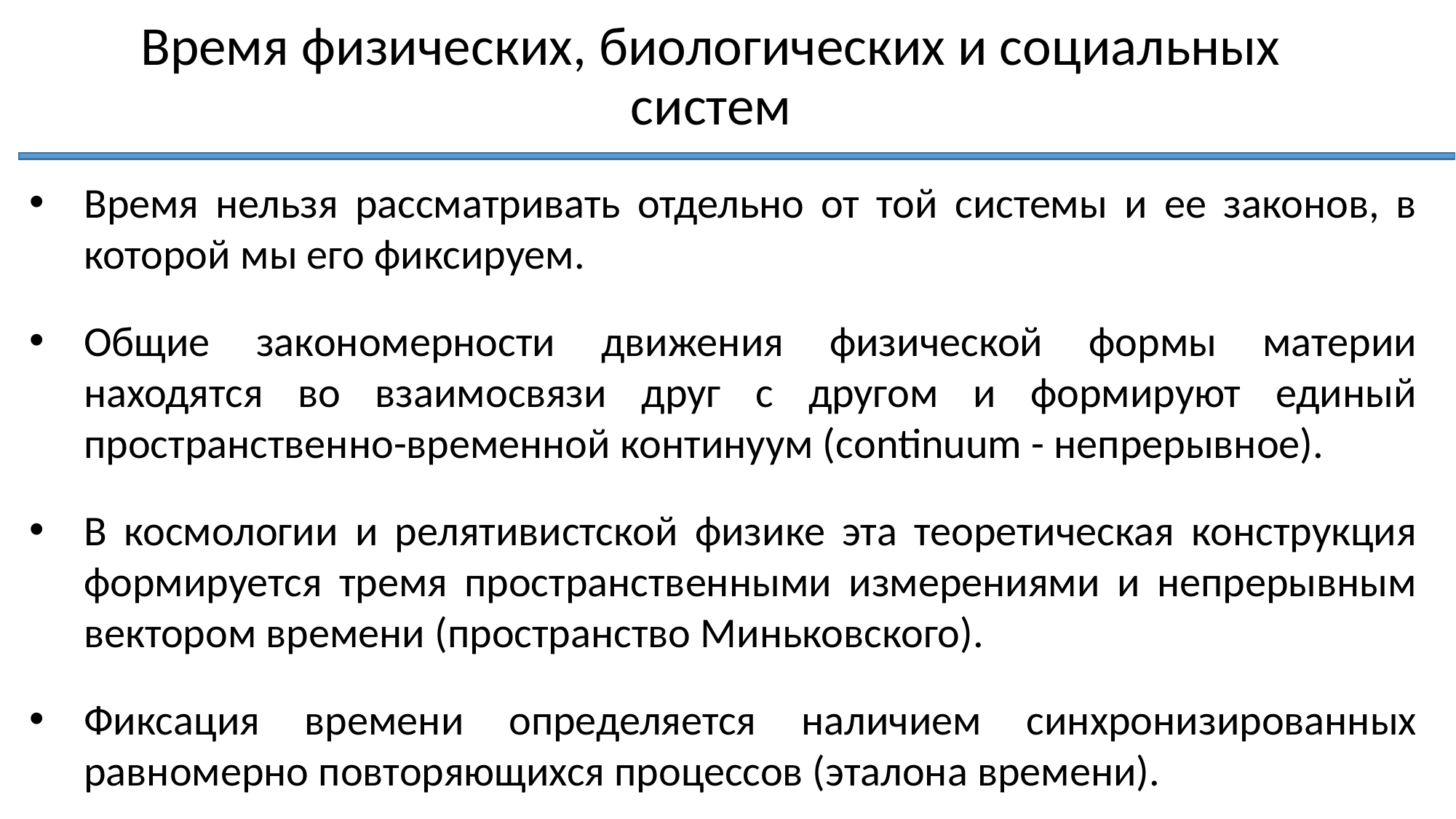

# Время физических, биологических и социальных систем

Время нельзя рассматривать отдельно от той системы и ее законов, в которой мы его фиксируем.
Общие закономерности движения физической формы материи находятся во взаимосвязи друг с другом и формируют единый пространственно-временной континуум (сontinuum - непрерывное).
В космологии и релятивистской физике эта теоретическая конструкция формируется тремя пространственными измерениями и непрерывным вектором времени (пространство Миньковского).
Фиксация времени определяется наличием синхронизированных равномерно повторяющихся процессов (эталона времени).